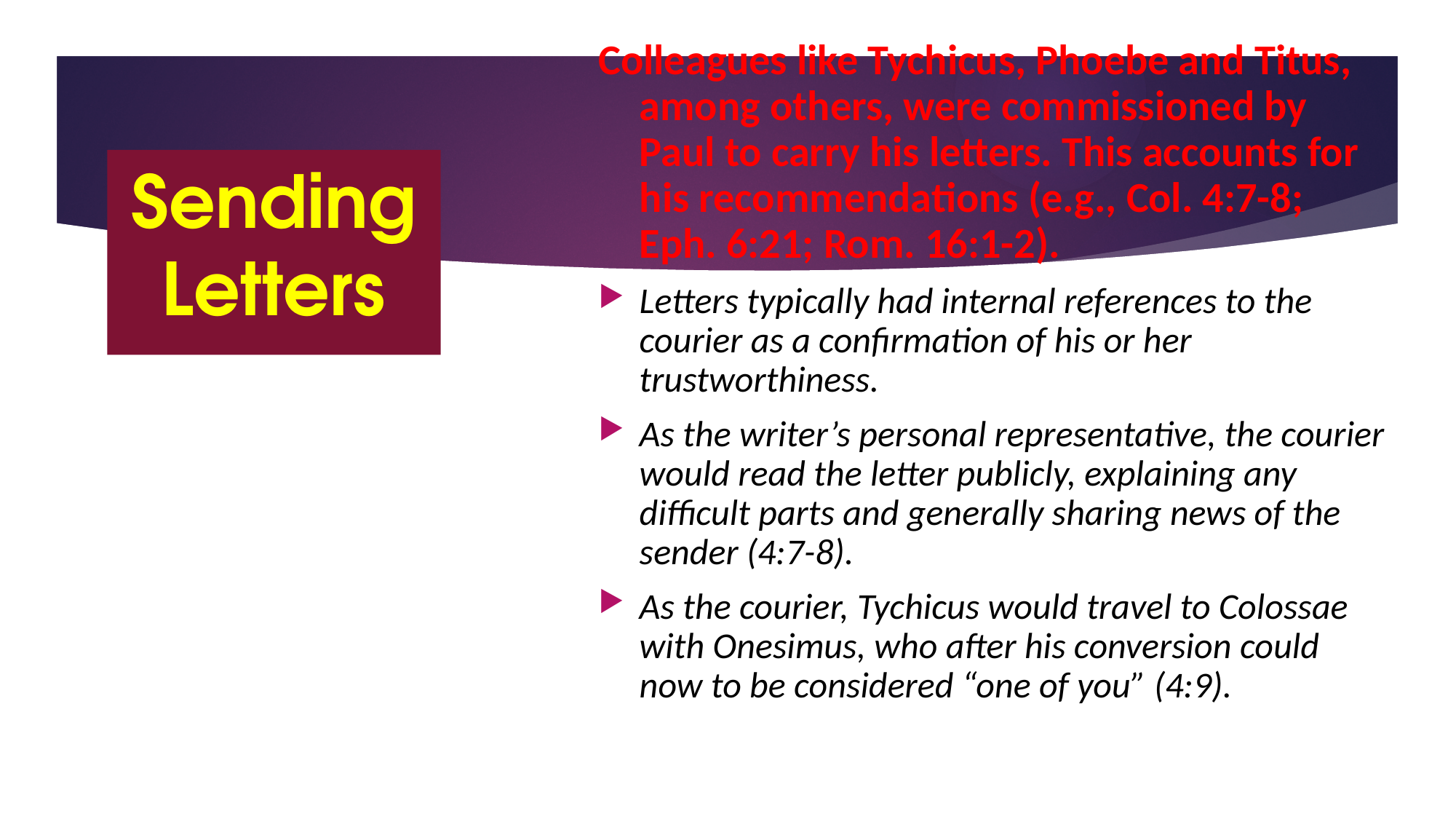

Colleagues like Tychicus, Phoebe and Titus, among others, were commissioned by Paul to carry his letters. This accounts for his recommendations (e.g., Col. 4:7-8; Eph. 6:21; Rom. 16:1-2).
Letters typically had internal references to the courier as a confirmation of his or her trustworthiness.
As the writer’s personal representative, the courier would read the letter publicly, explaining any difficult parts and generally sharing news of the sender (4:7-8).
As the courier, Tychicus would travel to Colossae with Onesimus, who after his conversion could now to be considered “one of you” (4:9).
15
# Sending Letters